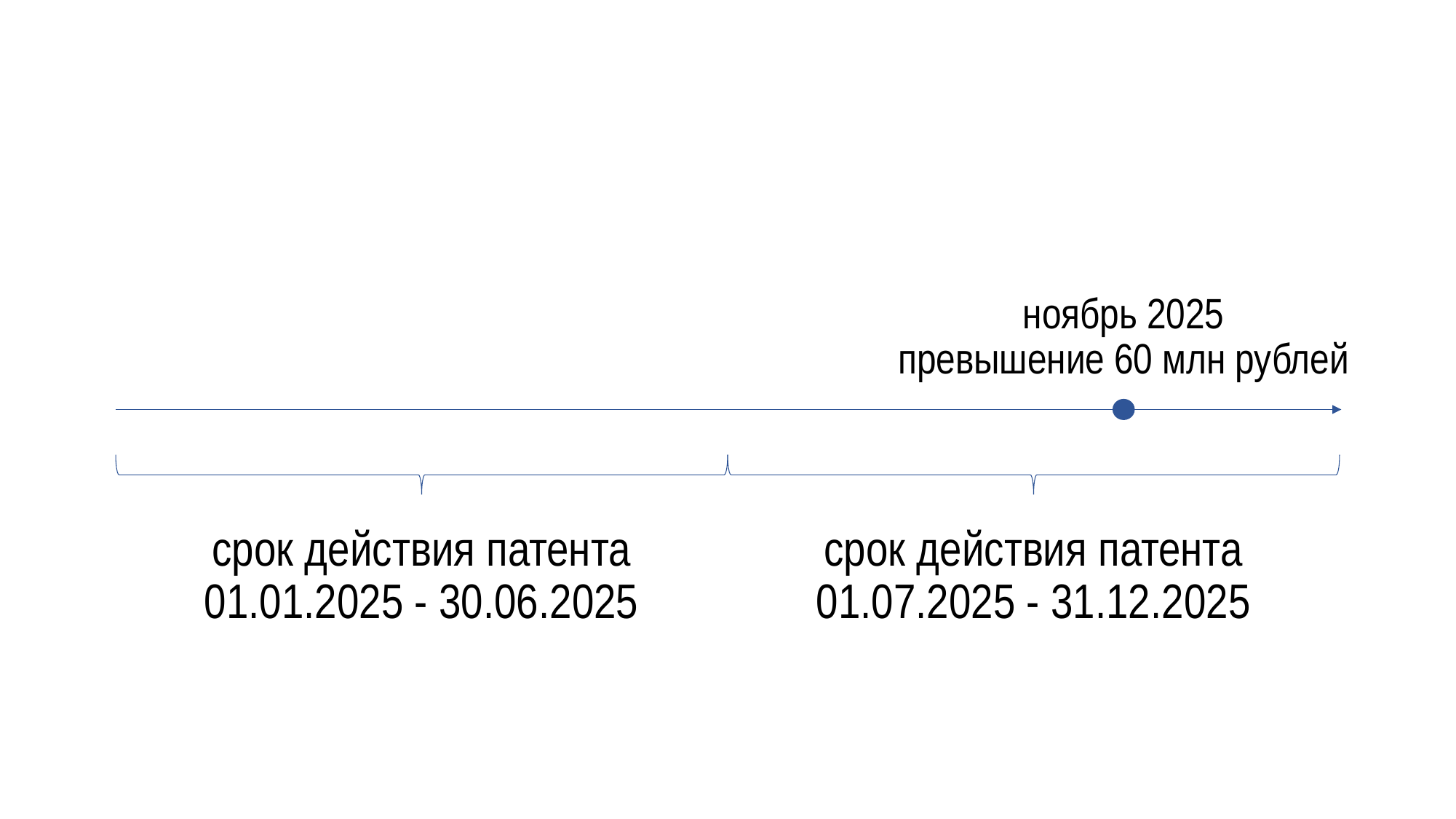

ноябрь 2025
превышение 60 млн рублей

срок действия патента
01.07.2025 - 31.12.2025
срок действия патента
01.01.2025 - 30.06.2025